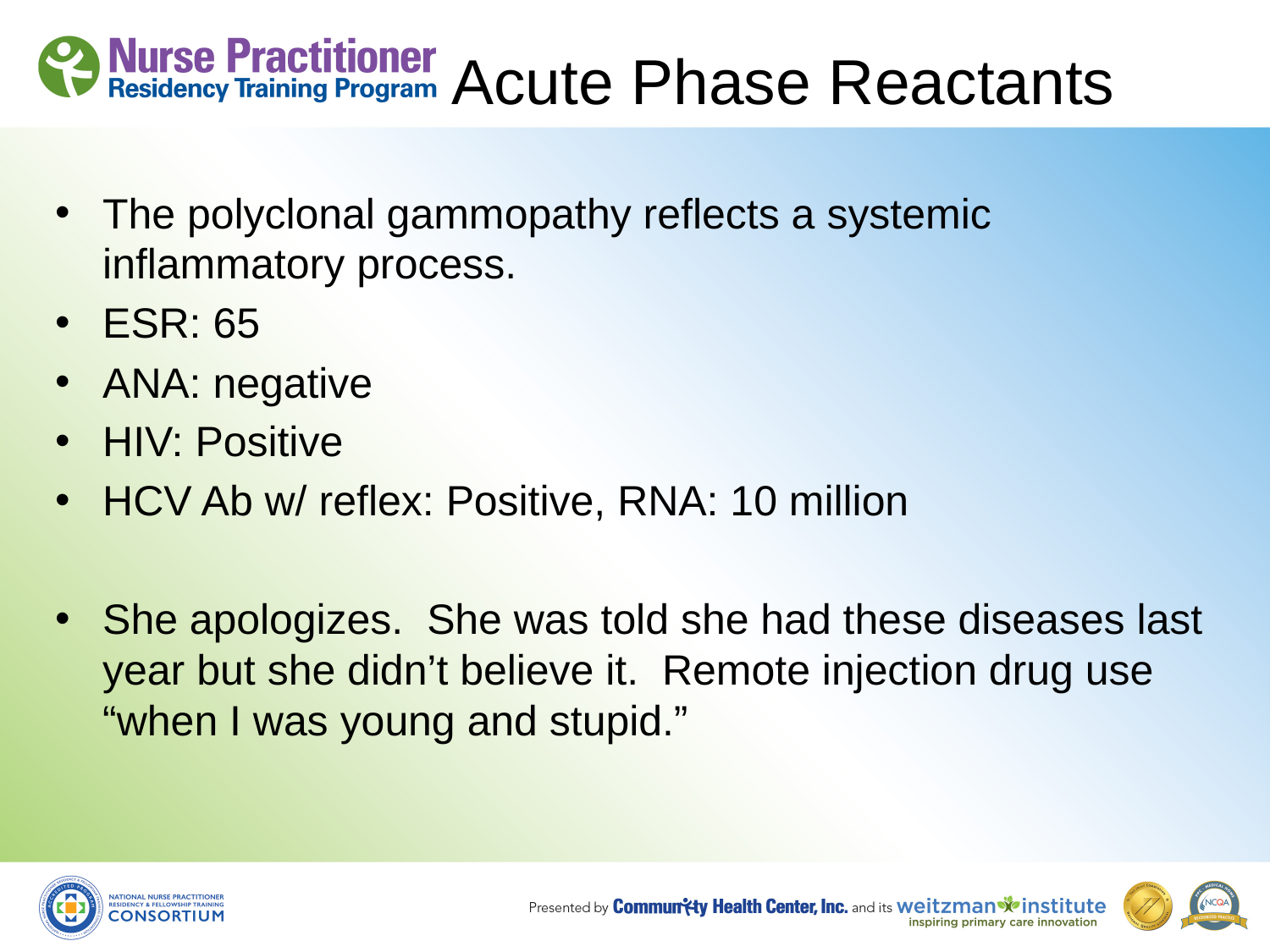

# Acute Phase Reactants
The polyclonal gammopathy reflects a systemic inflammatory process.
ESR: 65
ANA: negative
HIV: Positive
HCV Ab w/ reflex: Positive, RNA: 10 million

She apologizes.  She was told she had these diseases last year but she didn’t believe it.  Remote injection drug use “when I was young and stupid.”